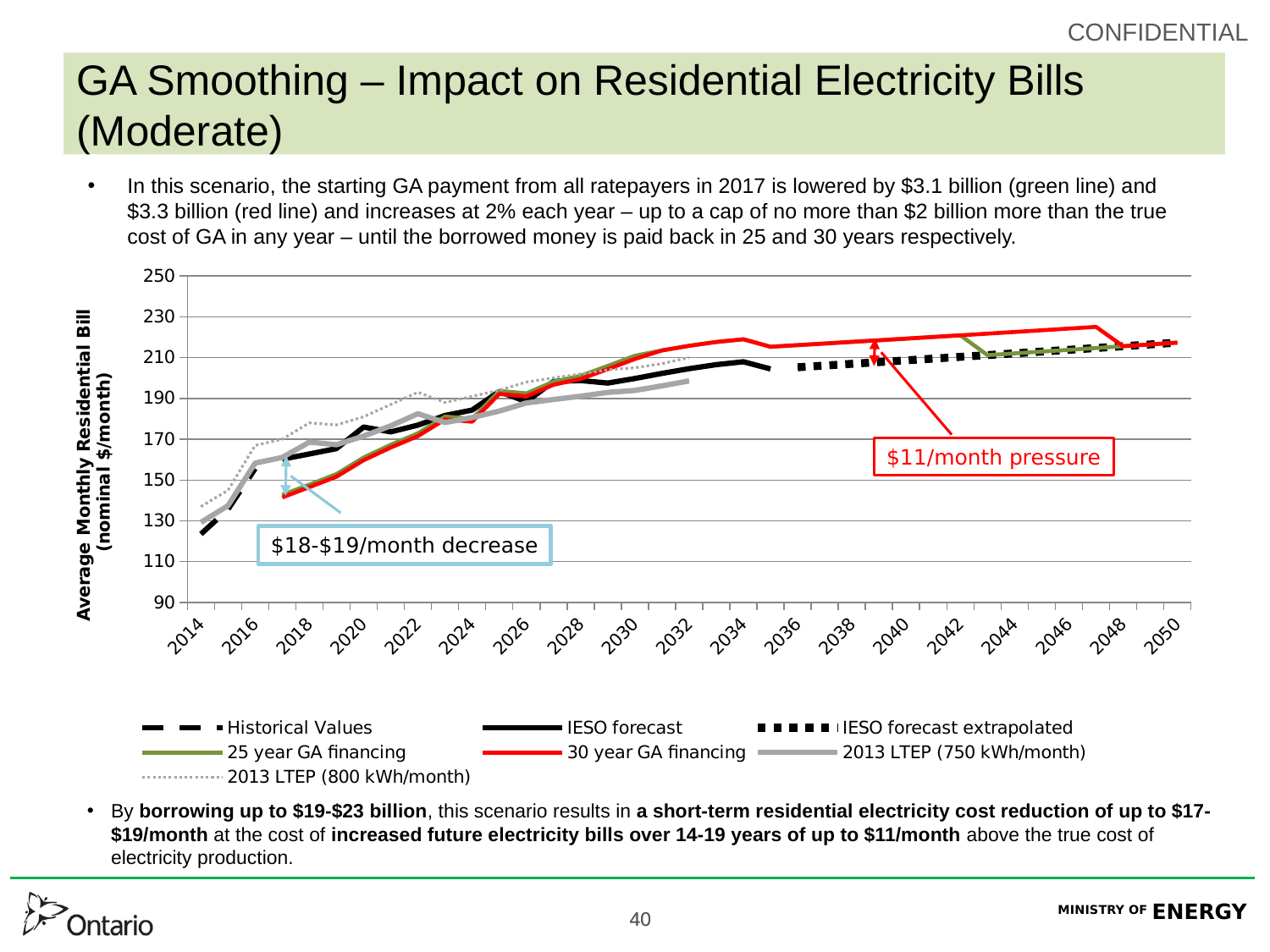

# GA Smoothing – Impact on Residential Electricity Bills (Moderate)
In this scenario, the starting GA payment from all ratepayers in 2017 is lowered by $3.1 billion (green line) and $3.3 billion (red line) and increases at 2% each year – up to a cap of no more than $2 billion more than the true cost of GA in any year – until the borrowed money is paid back in 25 and 30 years respectively.

### Chart

| Category | Historical Values | IESO forecast | IESO forecast extrapolated | 25 year GA financing | 30 year GA financing | 2013 LTEP (750 kWh/month) | 2013 LTEP (800 kWh/month) |
|---|---|---|---|---|---|---|---|
|  | 123.51 | None | None | None | None | 129.27087 | 137.0 |
|  | 135.65 | None | None | None | None | 137.44755 | 145.0 |
|  | 155.58 | None | None | None | None | 158.3017 | 167.0 |
|  | None | 160.2181326180892 | None | 142.7279507363821 | 141.4952226205792 | 161.0815 | 170.0 |
|  | None | 162.7695029896493 | None | 147.758388619421 | 146.5010059413021 | 168.5734 | 178.0 |
|  | None | 165.4142000670213 | None | 152.938336880913 | 151.6467746454873 | 167.3078 | 177.0 |
|  | None | 175.9391363499598 | None | 161.0299259245685 | 159.7125324444346 | 171.5679 | 181.0 |
|  | None | 173.5952154449181 | None | 167.2768536515227 | 165.9331123017861 | 176.5625 | 187.0 |
|  | None | 176.9128598341332 | None | 172.8873013100376 | 171.5166851333061 | 182.495 | 193.0 |
|  | None | 181.6240056657402 | None | 181.1121230158894 | 179.7140945156232 | 178.1671 | 188.0 |
|  | None | 184.2734639050342 | None | 179.9819884129292 | 178.5559993426577 | 180.6305 | 191.0 |
|  | None | 193.4005992602268 | None | 193.6357599066696 | 192.1812510549928 | 183.7719 | 194.0 |
|  | None | 188.3467398107638 | None | 192.4621779959905 | 190.9680569883531 | 187.7721 | 198.0 |
|  | None | 198.3008760182491 | None | 198.1933631614351 | 196.6800921521505 | 189.4671 | 200.0 |
|  | None | 198.7304092484664 | None | 201.062537784876 | 199.5190013554057 | 191.0717 | 202.0 |
|  | None | 197.5053747643741 | None | 205.8949181615951 | 204.3205110035354 | 192.9362 | 204.0 |
|  | None | 199.7414022507361 | None | 210.8679339896062 | 209.2732687254567 | 193.8854 | 205.0 |
|  | None | 202.2360896751925 | None | 213.4931253224721 | 213.4931253224721 | 196.1454 | 207.0 |
|  | None | 204.5688718259094 | None | 215.7477336145272 | 215.7477336145272 | 198.5636 | 210.0 |
|  | None | 206.5300586204507 | None | 217.6318248105264 | 217.6318248105264 | None | None |
|  | None | 207.9329000916196 | None | 218.9586267872427 | 218.9586267872427 | None | None |
|  | None | 204.4097322233007 | None | 215.2864626122263 | 215.2864626122263 | None | None |
|  | None | None | 205.2453931994673 | 216.0770370529542 | 216.0770370529542 | None | None |
|  | None | None | 206.0844704966648 | 216.8712147087155 | 216.8712147087155 | None | None |
|  | None | None | 206.9269780813814 | 217.6690087712803 | 217.6690087712803 | None | None |
|  | None | None | 207.7729299772031 | 218.4704324927274 | 218.4704324927274 | None | None |
|  | None | None | 208.6223402650463 | 219.2754991856643 | 219.2754991856643 | None | None |
|  | None | None | 209.4752230833928 | 220.0842222234486 | 220.0842222234486 | None | None |
|  | None | None | 210.3315926285246 | 220.89661504041 | 220.89661504041 | None | None |
|  | None | None | 211.1914631547608 | 211.1914631547608 | 221.7126911320734 | None | None |
|  | None | None | 212.0548489746941 | 212.0548489746941 | 222.5324640553828 | None | None |
|  | None | None | 212.92176445943 | 212.92176445943 | 223.3559474289274 | None | None |
|  | None | None | 213.7922240388246 | 213.7922240388246 | 224.1831549331665 | None | None |
|  | None | None | 214.6662422017266 | 214.6662422017266 | 225.0141003106583 | None | None |
|  | None | None | 215.5438334962172 | 215.5438334962172 | 215.5438334962172 | None | None |
|  | None | None | 216.4250125298524 | 216.4250125298524 | 216.4250125298524 | None | None |
|  | None | None | 217.3097939699063 | 217.3097939699063 | 217.3097939699063 | None | None |
$11/month pressure
$18-$19/month decrease
By borrowing up to $19-$23 billion, this scenario results in a short-term residential electricity cost reduction of up to $17-$19/month at the cost of increased future electricity bills over 14-19 years of up to $11/month above the true cost of electricity production.